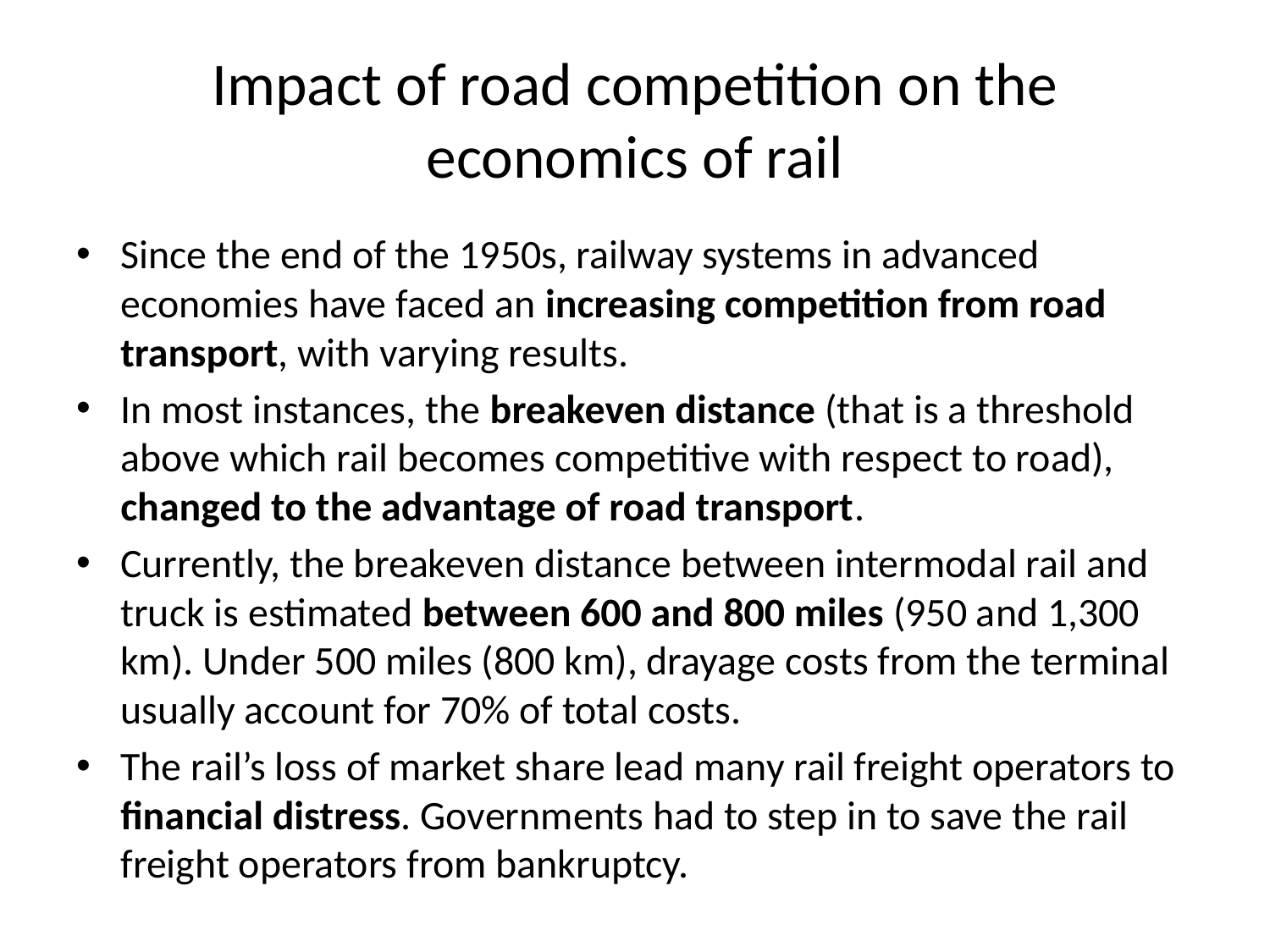

# Impact of road competition on the economics of rail
Since the end of the 1950s, railway systems in advanced economies have faced an increasing competition from road transport, with varying results.
In most instances, the breakeven distance (that is a threshold above which rail becomes competitive with respect to road), changed to the advantage of road transport.
Currently, the breakeven distance between intermodal rail and truck is estimated between 600 and 800 miles (950 and 1,300 km). Under 500 miles (800 km), drayage costs from the terminal usually account for 70% of total costs.
The rail’s loss of market share lead many rail freight operators to financial distress. Governments had to step in to save the rail freight operators from bankruptcy.